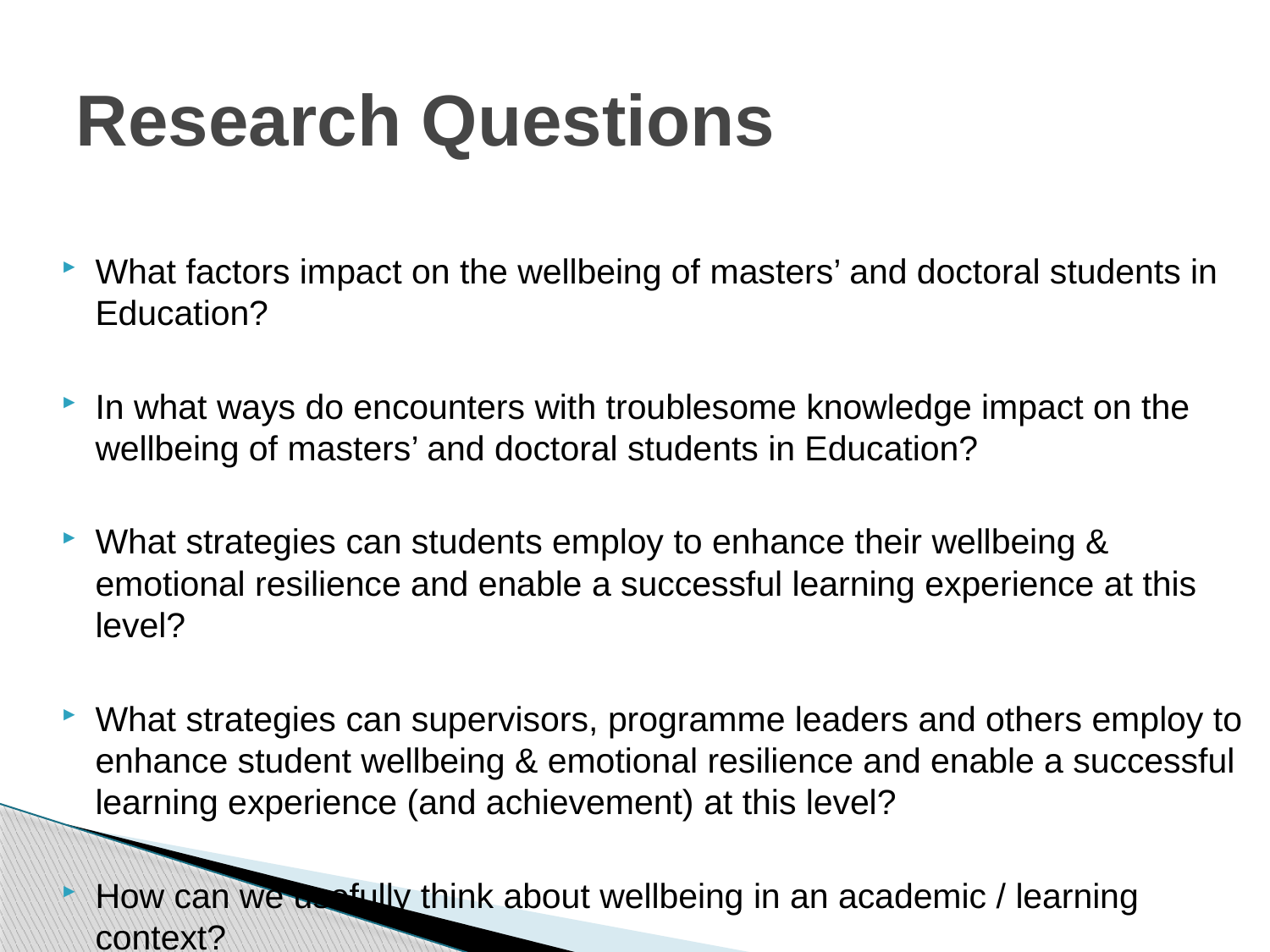

# Research Questions

What factors impact on the wellbeing of masters’ and doctoral students in Education?

In what ways do encounters with troublesome knowledge impact on the wellbeing of masters’ and doctoral students in Education?

What strategies can students employ to enhance their wellbeing & emotional resilience and enable a successful learning experience at this level?

What strategies can supervisors, programme leaders and others employ to enhance student wellbeing & emotional resilience and enable a successful learning experience (and achievement) at this level?

How can we usefully think about wellbeing in an academic / learning context?